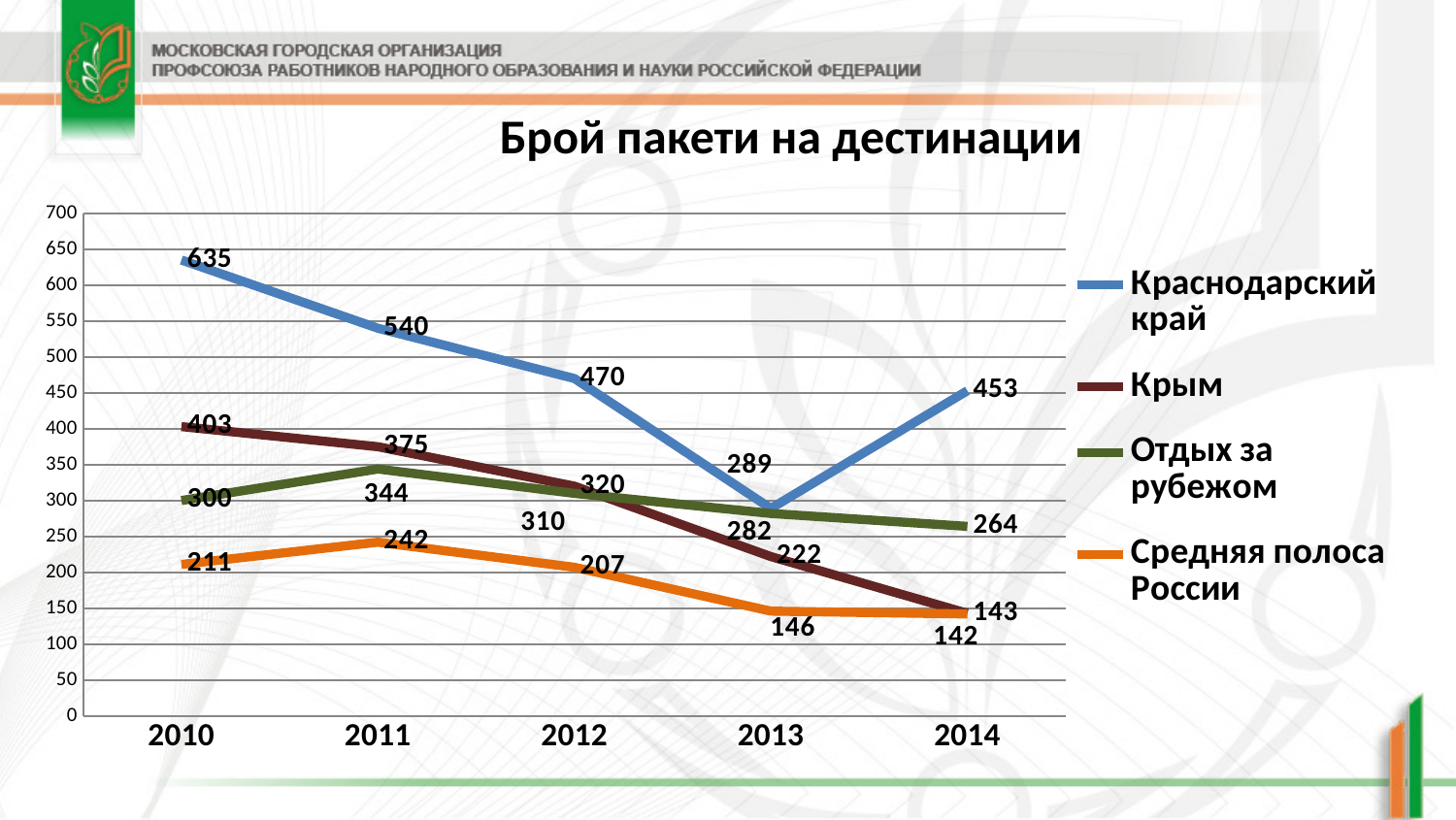

# Брой пакети на дестинации

### Chart

| Category | Краснодарский край | Крым | Отдых за рубежом | Средняя полоса России |
|---|---|---|---|---|
| 2010 | 635.0 | 403.0 | 300.0 | 211.0 |
| 2011 | 540.0 | 375.0 | 344.0 | 242.0 |
| 2012 | 470.0 | 320.0 | 310.0 | 207.0 |
| 2013 | 289.0 | 222.0 | 282.0 | 146.0 |
| 2014 | 453.0 | 143.0 | 264.0 | 142.0 |